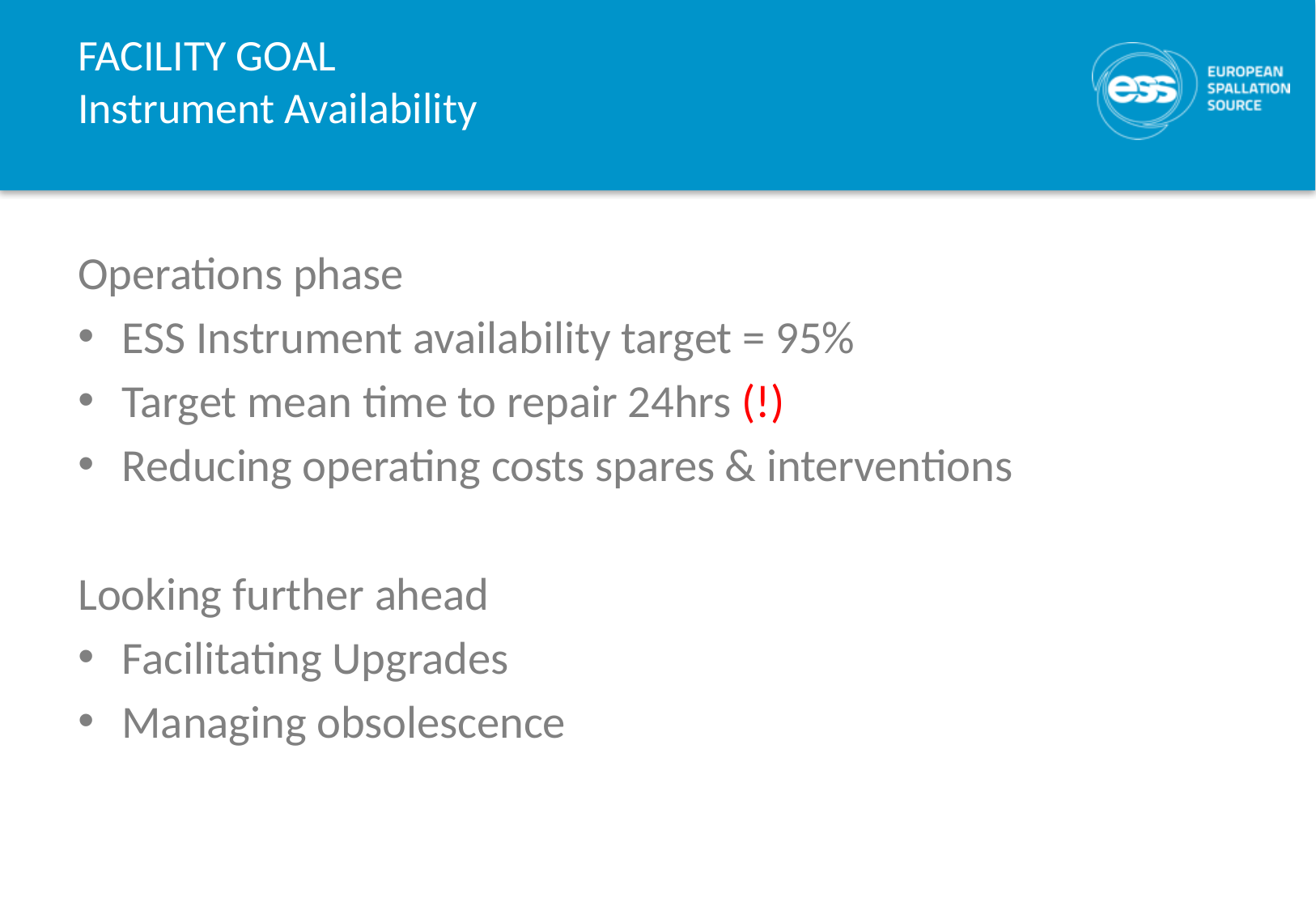

# FACILITY GOAL Instrument Availability
Operations phase
ESS Instrument availability target = 95%
Target mean time to repair 24hrs (!)
Reducing operating costs spares & interventions

Looking further ahead
Facilitating Upgrades
Managing obsolescence